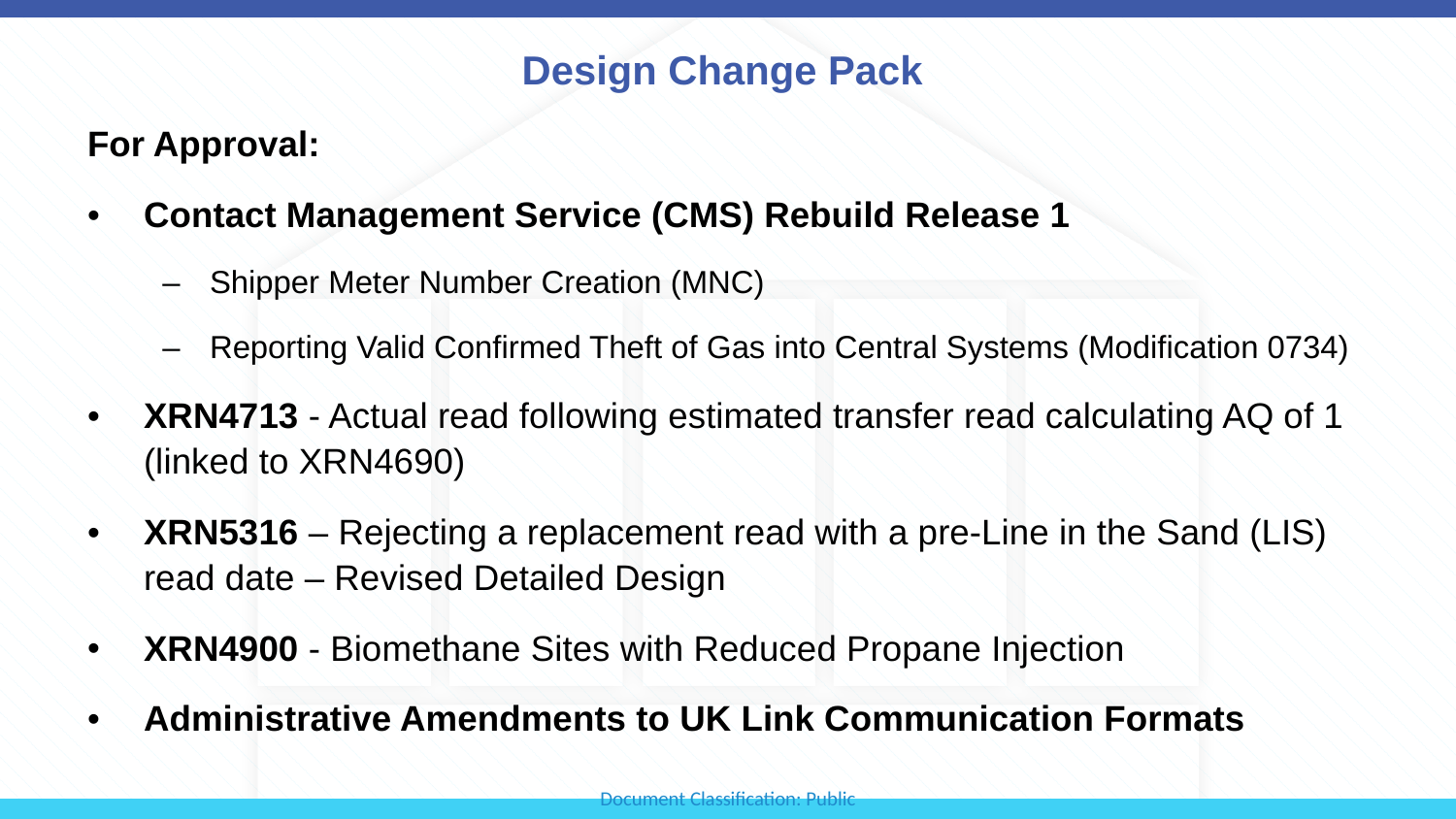

# Design Change Pack
For Approval:
Contact Management Service (CMS) Rebuild Release 1
Shipper Meter Number Creation (MNC)
Reporting Valid Confirmed Theft of Gas into Central Systems (Modification 0734)
XRN4713 - Actual read following estimated transfer read calculating AQ of 1 (linked to XRN4690)
XRN5316 – Rejecting a replacement read with a pre-Line in the Sand (LIS) read date – Revised Detailed Design
XRN4900 - Biomethane Sites with Reduced Propane Injection
Administrative Amendments to UK Link Communication Formats